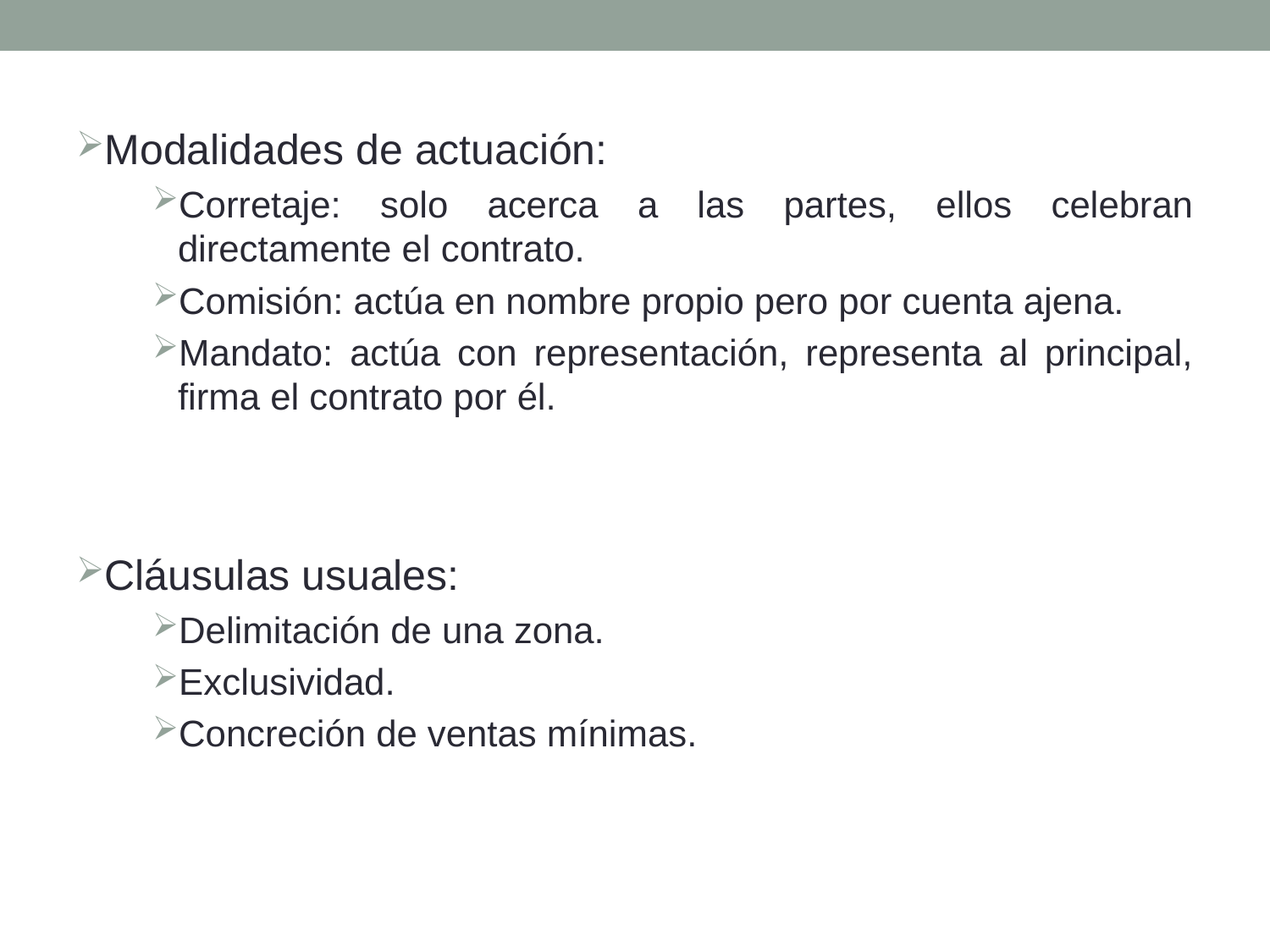

Modalidades de actuación:
Corretaje: solo acerca a las partes, ellos celebran directamente el contrato.
Comisión: actúa en nombre propio pero por cuenta ajena.
Mandato: actúa con representación, representa al principal, firma el contrato por él.

Cláusulas usuales:
Delimitación de una zona.
Exclusividad.
Concreción de ventas mínimas.